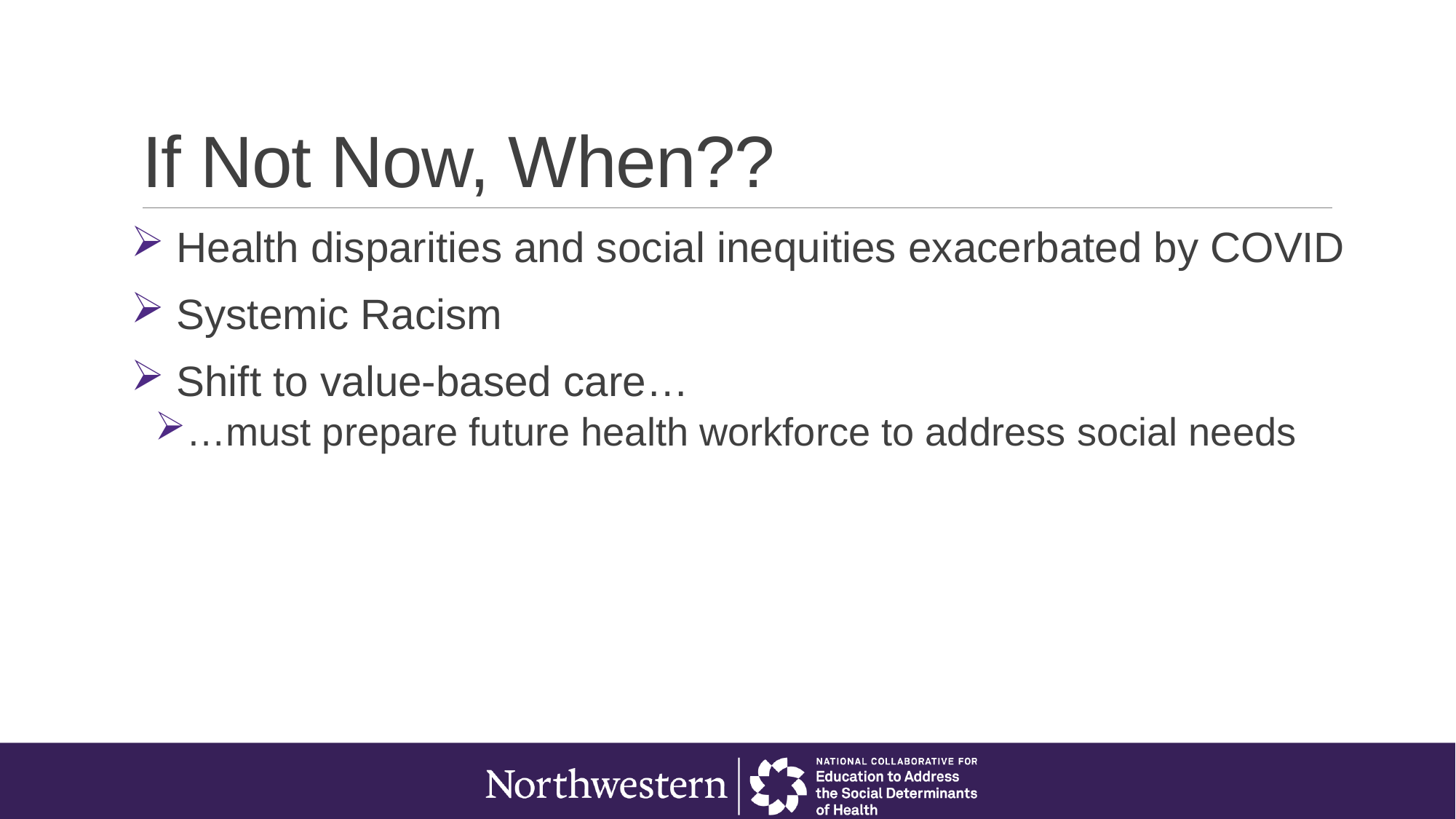

# If Not Now, When??
 Health disparities and social inequities exacerbated by COVID
 Systemic Racism
 Shift to value-based care…
…must prepare future health workforce to address social needs